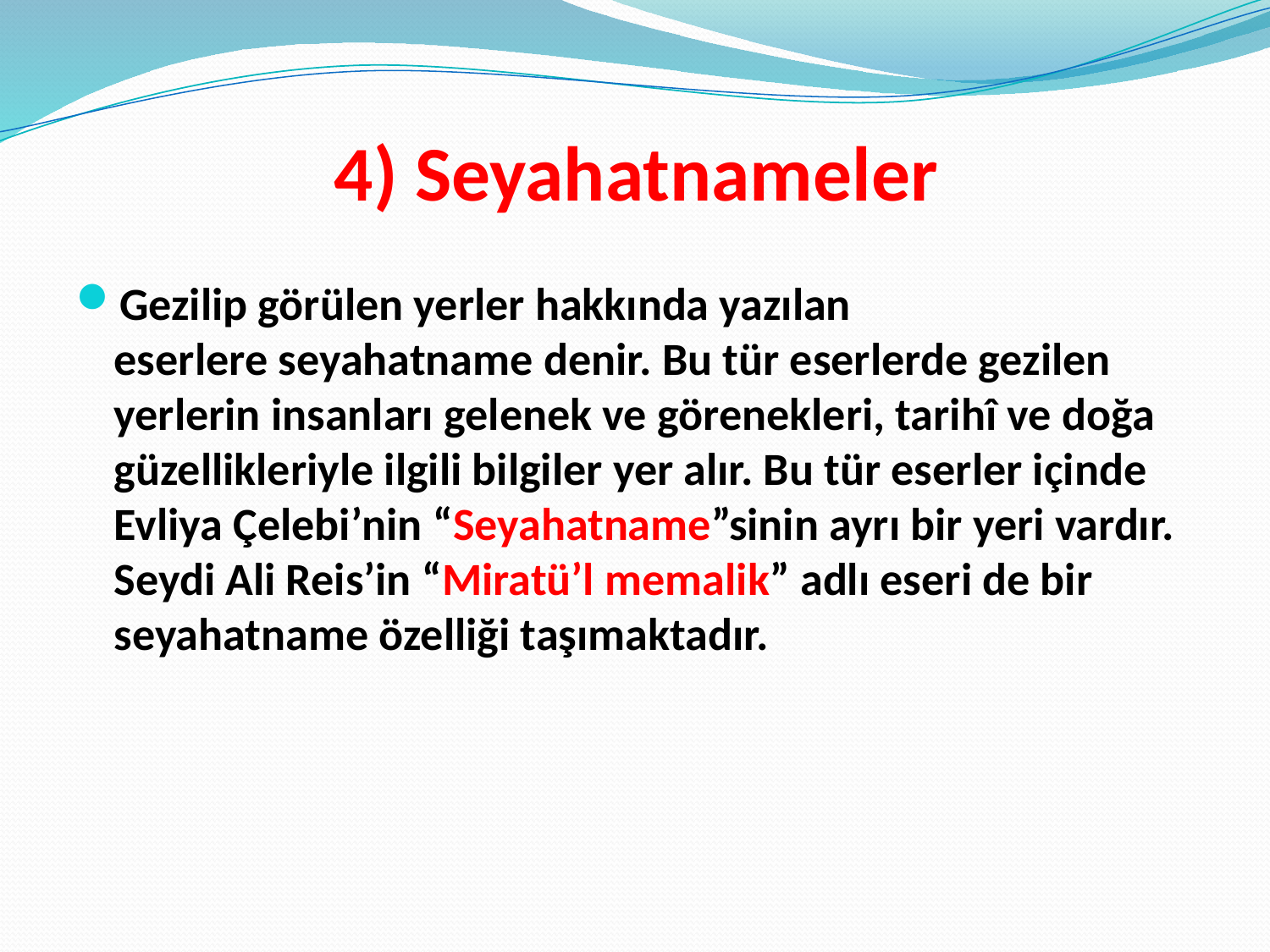

# 4) Seyahatnameler
Gezilip görülen yerler hakkında yazılan eserlere seyahatname denir. Bu tür eserlerde gezilen yerlerin insanları gelenek ve görenekleri, tarihî ve doğa güzellikleriyle ilgili bilgiler yer alır. Bu tür eserler içinde Evliya Çelebi’nin “Seyahatname”sinin ayrı bir yeri vardır. Seydi Ali Reis’in “Miratü’l memalik” adlı eseri de bir seyahatname özelliği taşımaktadır.